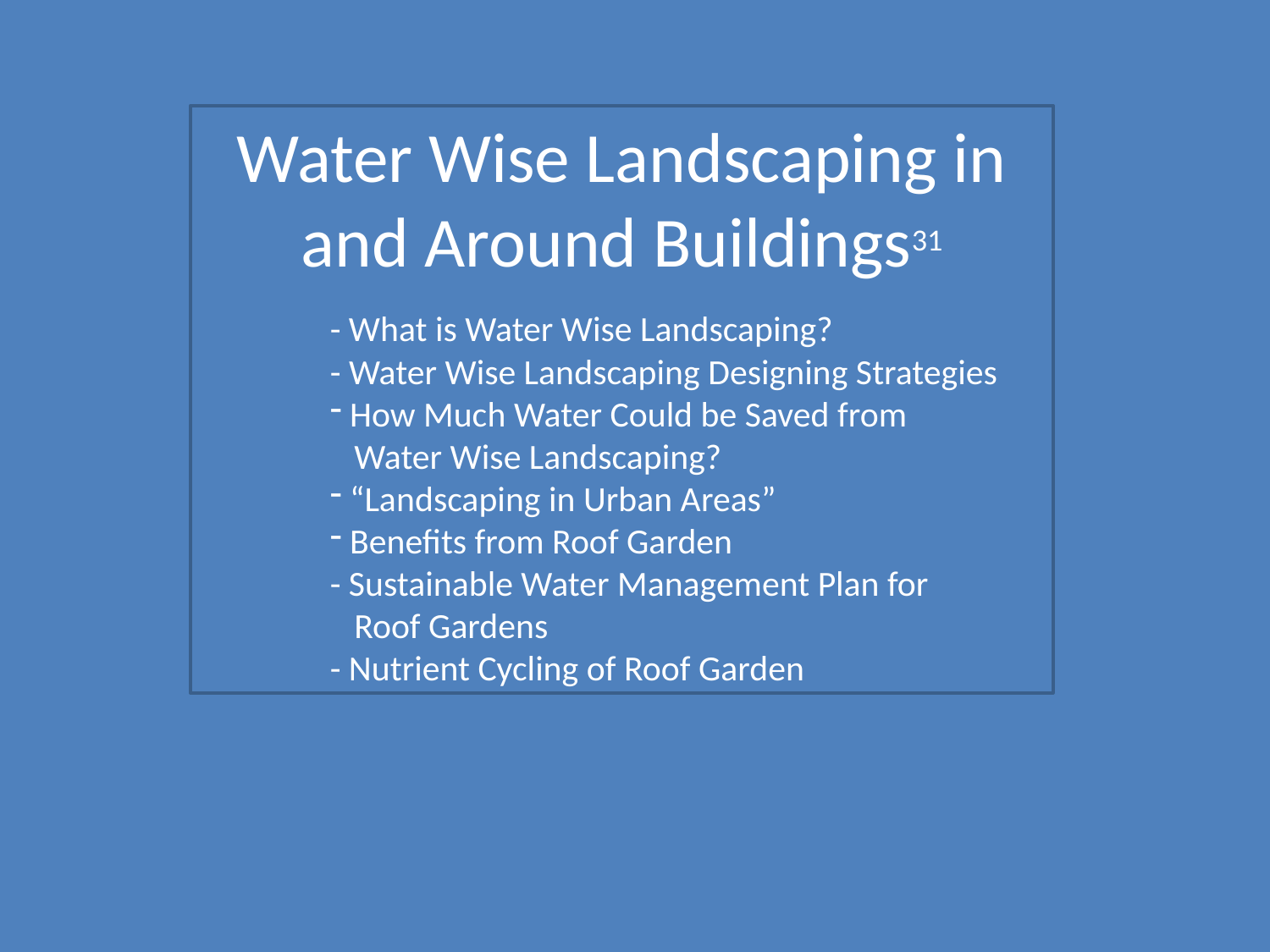

Water Wise Landscaping in and Around Buildings31
- What is Water Wise Landscaping?
- Water Wise Landscaping Designing Strategies
 How Much Water Could be Saved from
   Water Wise Landscaping?
 “Landscaping in Urban Areas”
 Benefits from Roof Garden
- Sustainable Water Management Plan for
   Roof Gardens
- Nutrient Cycling of Roof Garden